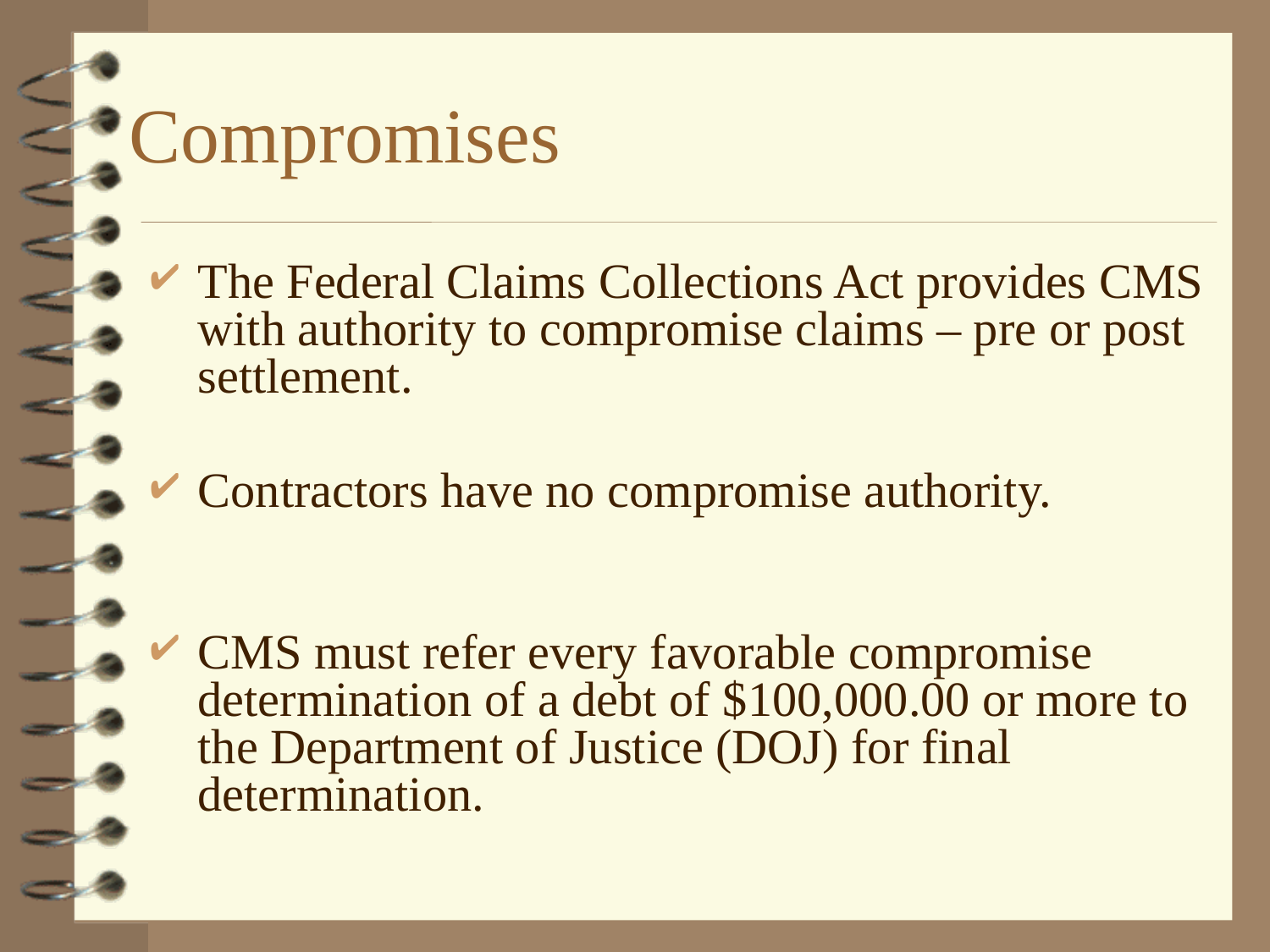

# Compromises
The Federal Claims Collections Act provides CMS with authority to compromise claims – pre or post settlement.

Contractors have no compromise authority.

CMS must refer every favorable compromise determination of a debt of $100,000.00 or more to the Department of Justice (DOJ) for final determination.